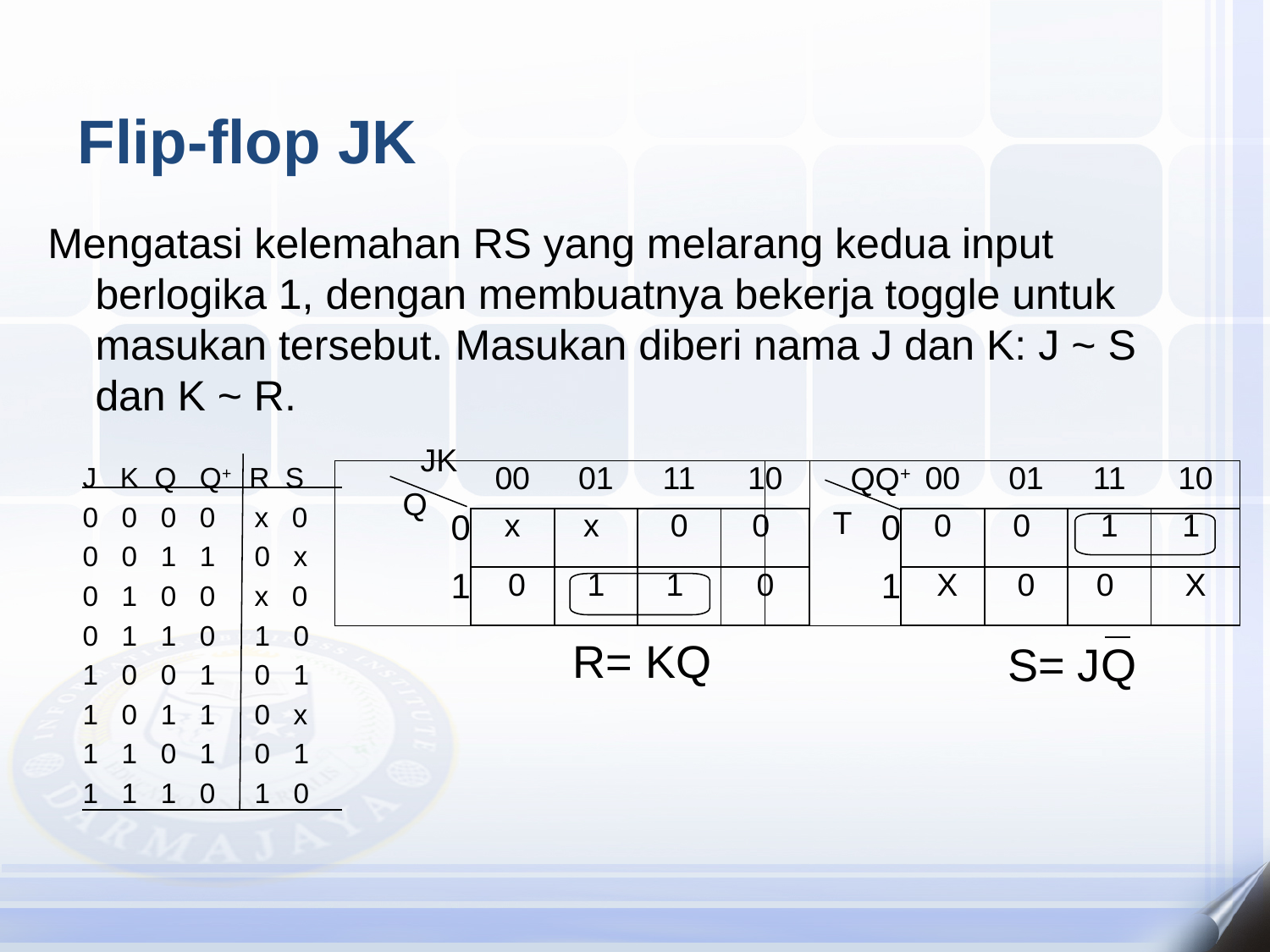

# Flip-flop JK
Mengatasi kelemahan RS yang melarang kedua input berlogika 1, dengan membuatnya bekerja toggle untuk masukan tersebut. Masukan diberi nama J dan K: J ~ S  dan K ~ R.
  JK
Q

J   K  Q   Q+    R  S
0   0   0   0     x   0
0   0   1   1     0   x
0   1   0   0     x   0
0   1   1   0     1   0
1   0   0   1     0   1
1   0   1   1     0   x
1   1   0   1     0   1
1   1   1   0     1   0

|  | 00 | 01 | 11 | 10 |
| --- | --- | --- | --- | --- |
| 0 | x | x | 0 | 0 |
| 1 | 0 | 1 | 1 | 0 |
|  | 00 | 01 | 11 | 10 |
| --- | --- | --- | --- | --- |
| 0 | 0 | 0 | 1 | 1 |
| 1 | X | 0 | 0 | X |
  QQ+
T

R= KQ

S= JQ